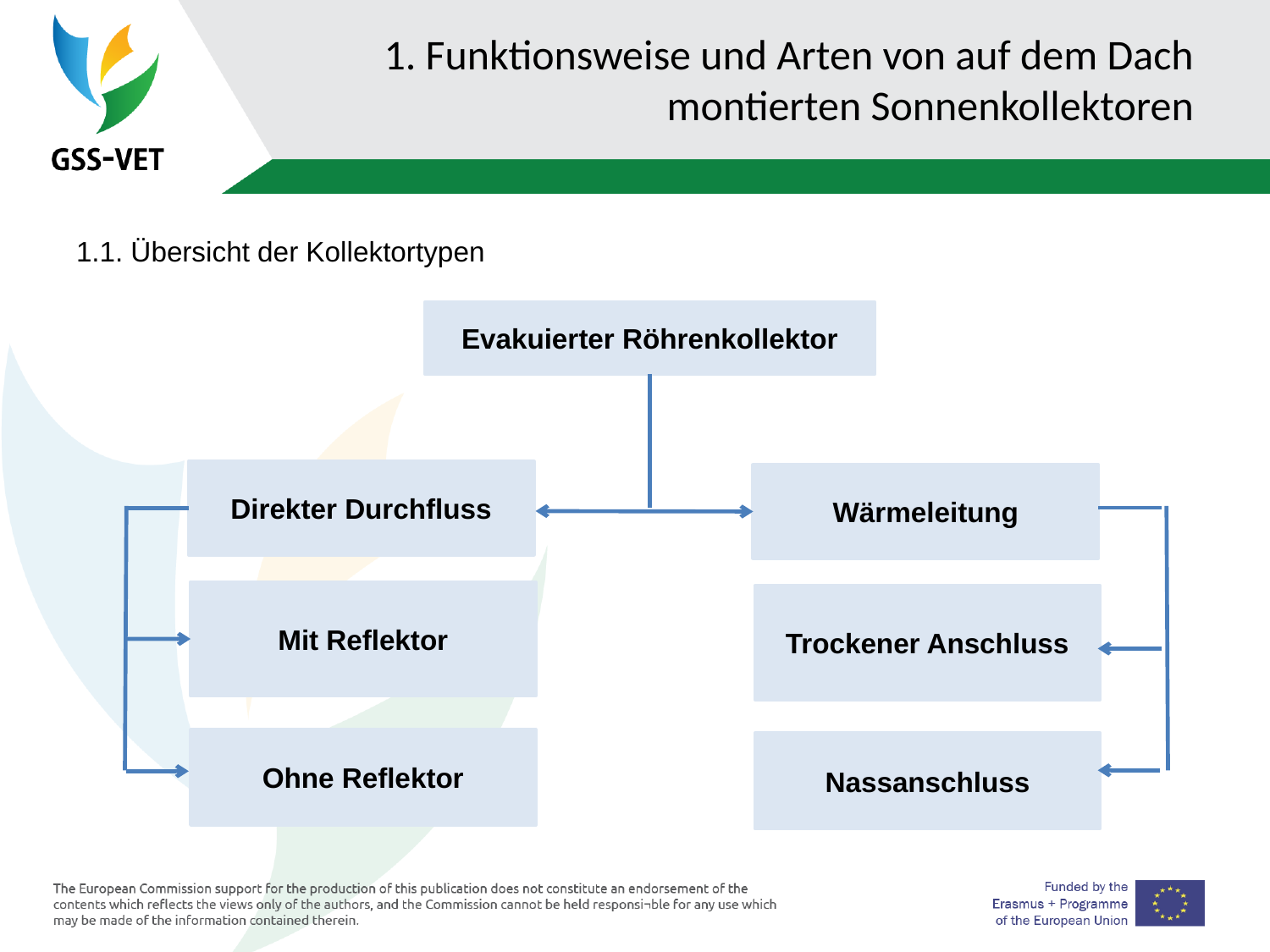

# 1. Funktionsweise und Arten von auf dem Dach montierten Sonnenkollektoren
1.1. Übersicht der Kollektortypen
Evakuierter Röhrenkollektor
Direkter Durchfluss
Wärmeleitung
Mit Reflektor
Trockener Anschluss
Ohne Reflektor
Nassanschluss